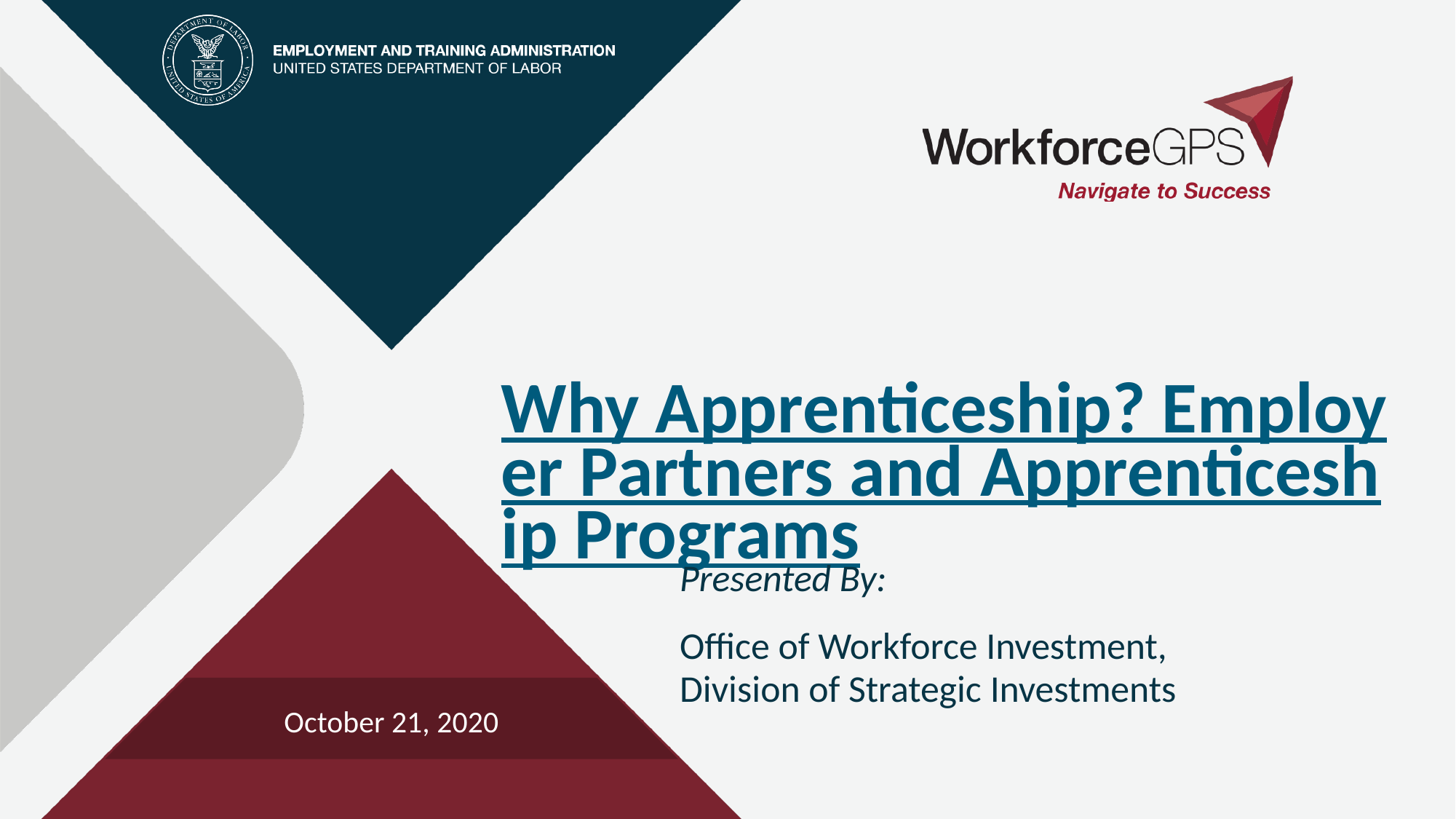

# Why Apprenticeship? Employer Partners and Apprenticeship Programs
Presented By:
Office of Workforce Investment, Division of Strategic Investments

October 21, 2020